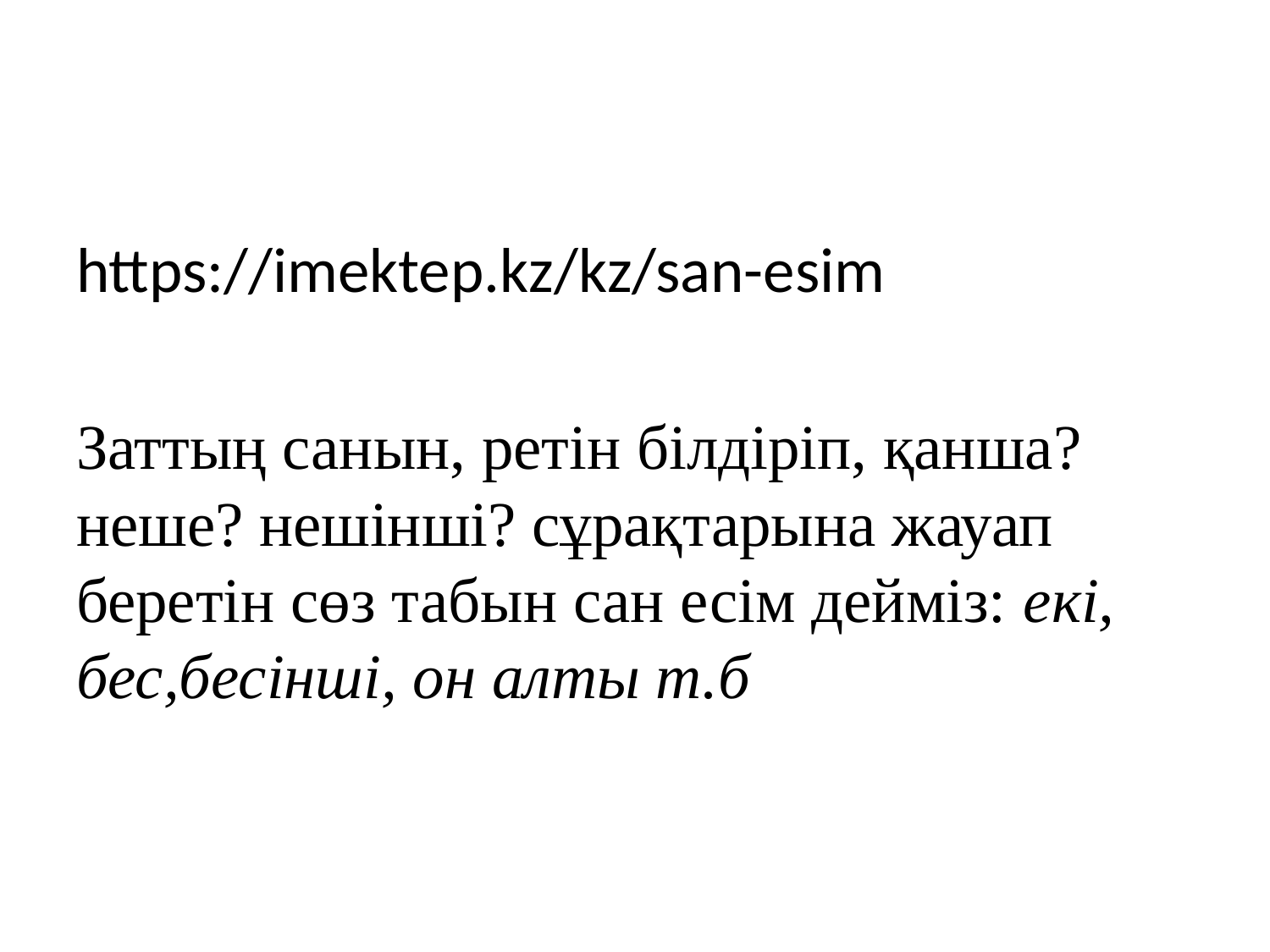

https://imektep.kz/kz/san-esim

Заттың санын, ретін білдіріп, қанша? неше? нешінші? сұрақтарына жауап беретін сөз табын сан есім дейміз: екі, бес,бесінші, он алты т.б